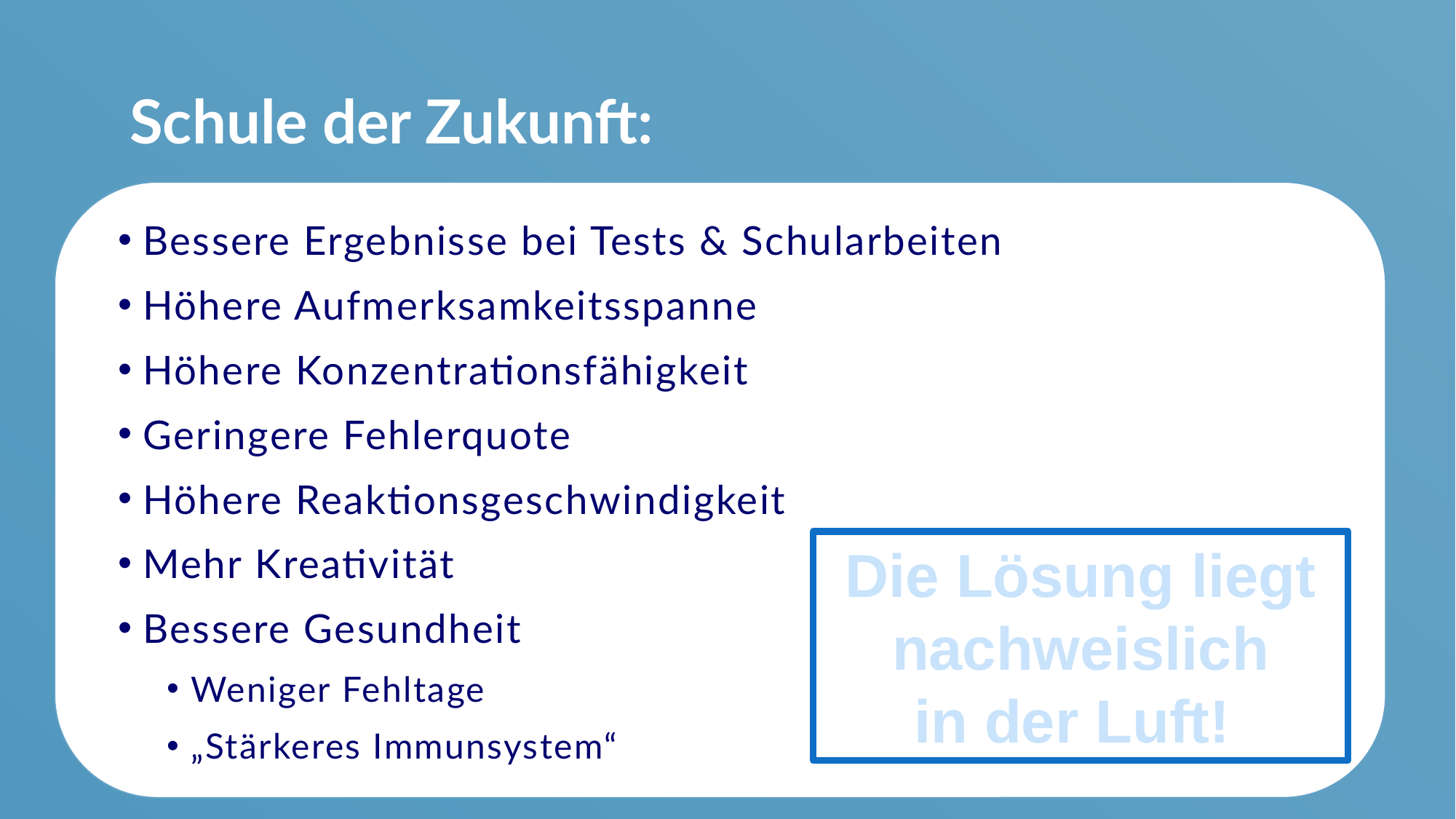

Schule der Zukunft:

Bessere Ergebnisse bei Tests & Schularbeiten
Höhere Aufmerksamkeitsspanne
Höhere Konzentrationsfähigkeit
Geringere Fehlerquote
Höhere Reaktionsgeschwindigkeit
Mehr Kreativität
Bessere Gesundheit
Weniger Fehltage
„Stärkeres Immunsystem“
Die Lösung liegt
nachweislich
in der Luft!